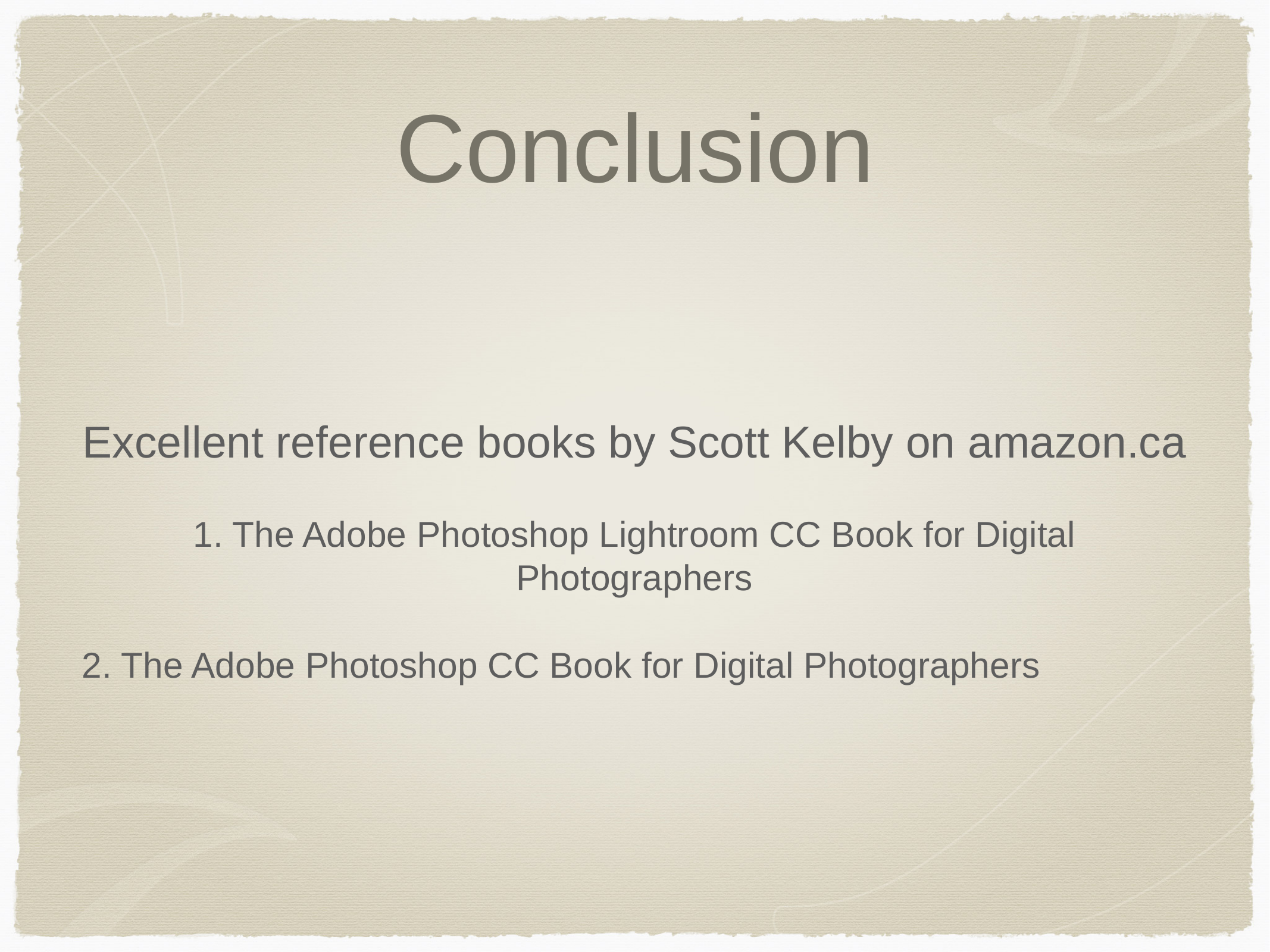

# Conclusion
Excellent reference books by Scott Kelby on amazon.ca
1. The Adobe Photoshop Lightroom CC Book for Digital Photographers
2. The Adobe Photoshop CC Book for Digital Photographers